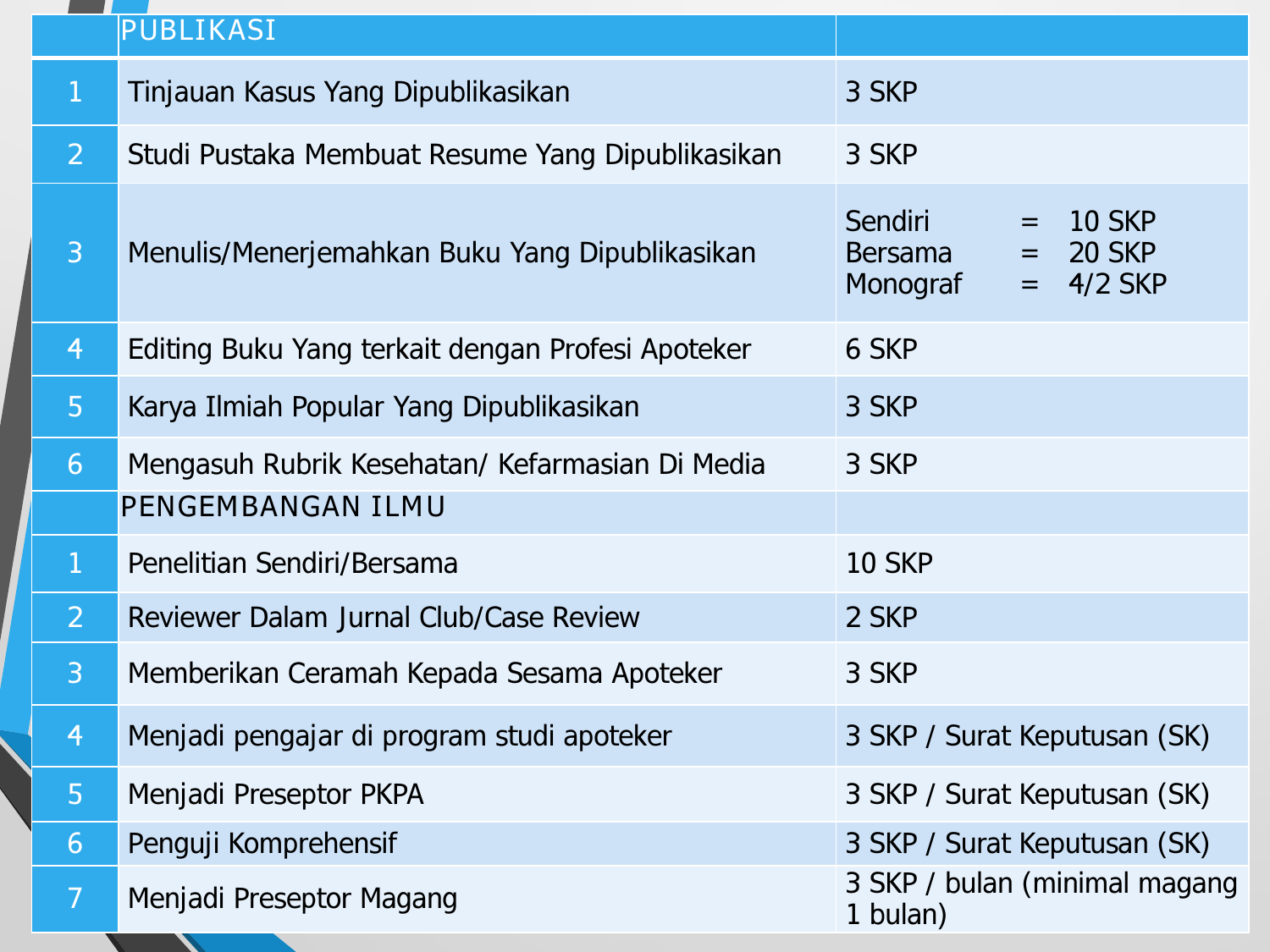

|  | PUBLIKASI |  |
| --- | --- | --- |
| 1 | Tinjauan Kasus Yang Dipublikasikan | 3 SKP |
| 2 | Studi Pustaka Membuat Resume Yang Dipublikasikan | 3 SKP |
| 3 | Menulis/Menerjemahkan Buku Yang Dipublikasikan | Sendiri = 10 SKP Bersama = 20 SKP Monograf = 4/2 SKP |
| 4 | Editing Buku Yang terkait dengan Profesi Apoteker | 6 SKP |
| 5 | Karya Ilmiah Popular Yang Dipublikasikan | 3 SKP |
| 6 | Mengasuh Rubrik Kesehatan/ Kefarmasian Di Media | 3 SKP |
|  | PENGEMBANGAN ILMU |  |
| 1 | Penelitian Sendiri/Bersama | 10 SKP |
| 2 | Reviewer Dalam Jurnal Club/Case Review | 2 SKP |
| 3 | Memberikan Ceramah Kepada Sesama Apoteker | 3 SKP |
| 4 | Menjadi pengajar di program studi apoteker | 3 SKP / Surat Keputusan (SK) |
| 5 | Menjadi Preseptor PKPA | 3 SKP / Surat Keputusan (SK) |
| 6 | Penguji Komprehensif | 3 SKP / Surat Keputusan (SK) |
| 7 | Menjadi Preseptor Magang | 3 SKP / bulan (minimal magang 1 bulan) |